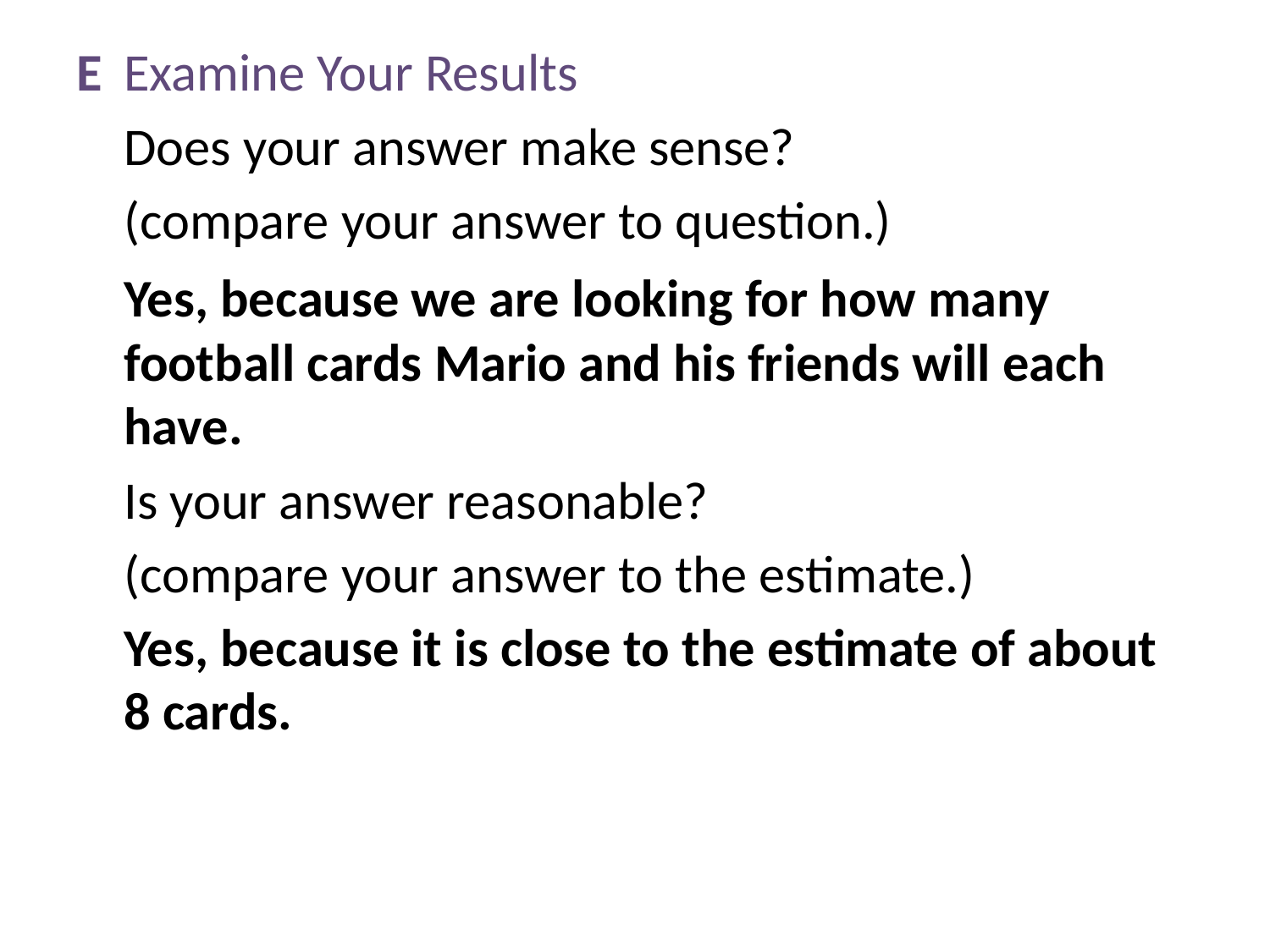

E	Examine Your Results
Does your answer make sense?
(compare your answer to question.)
	Yes, because we are looking for how many football cards Mario and his friends will each have.
Is your answer reasonable?
(compare your answer to the estimate.)
	Yes, because it is close to the estimate of about 8 cards.